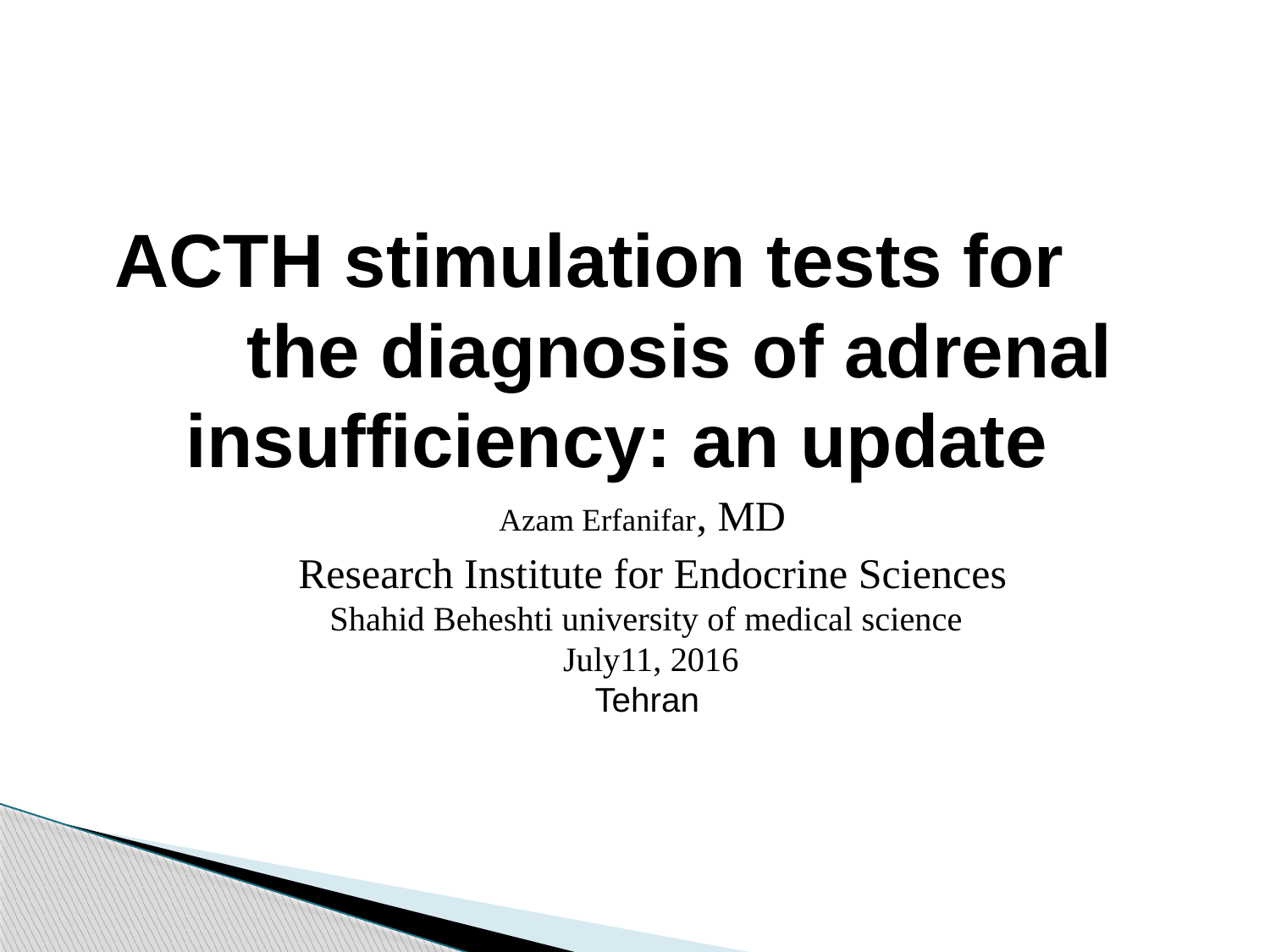

ACTH stimulation tests for         the diagnosis of adrenal insufficiency: an update
Azam Erfanifar, MD
  Research Institute for Endocrine Sciences
 Shahid Beheshti university of medical science
  July11, 2016
 Tehran